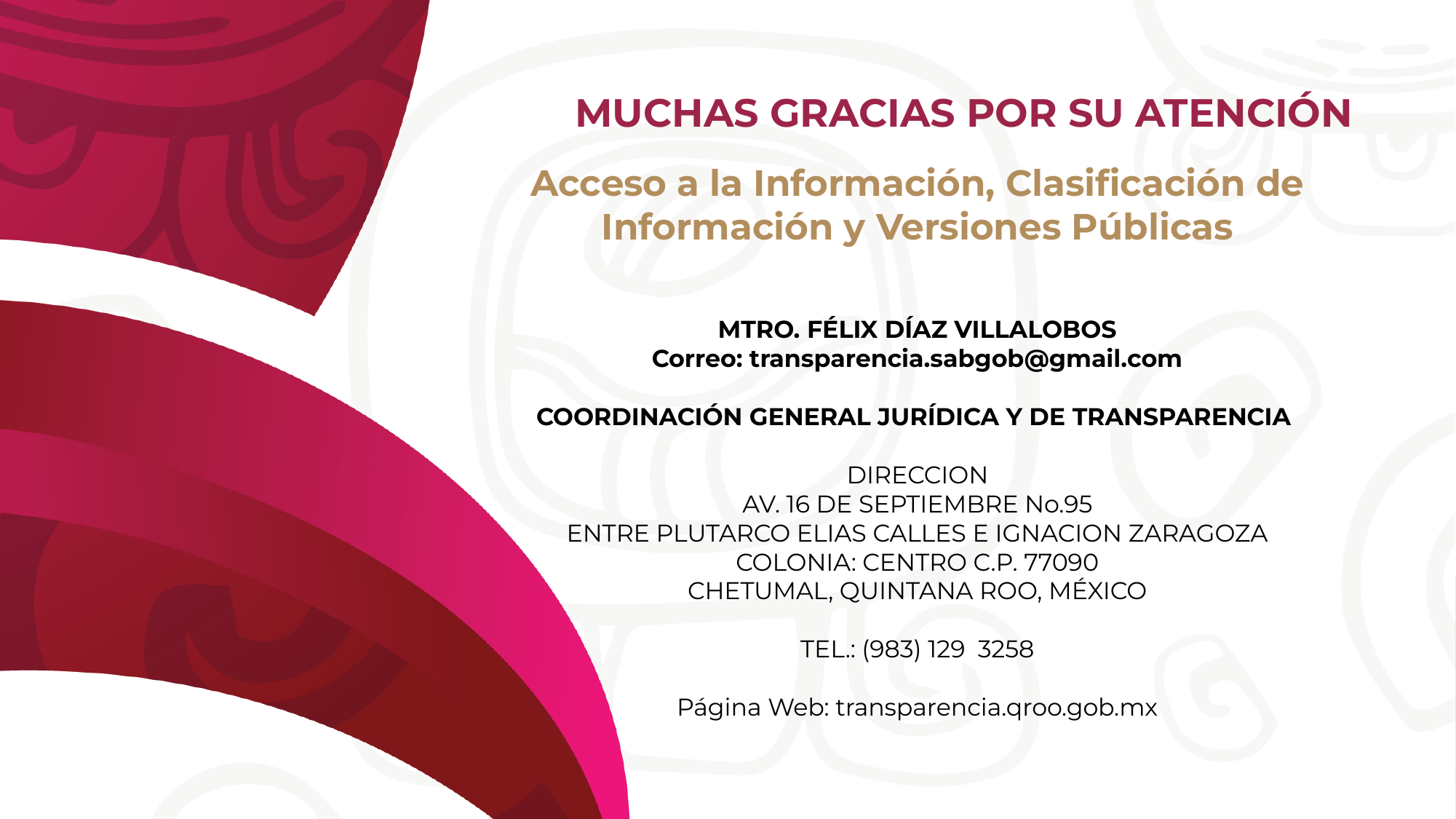

# MUCHAS GRACIAS POR SU ATENCIÓN
Acceso a la Información, Clasificación de Información y Versiones Públicas
MTRO. FÉLIX DÍAZ VILLALOBOS
Correo: transparencia.sabgob@gmail.com

COORDINACIÓN GENERAL JURÍDICA Y DE TRANSPARENCIA

DIRECCION
AV. 16 DE SEPTIEMBRE No.95
ENTRE PLUTARCO ELIAS CALLES E IGNACION ZARAGOZA
COLONIA: CENTRO C.P. 77090
CHETUMAL, QUINTANA ROO, MÉXICO

TEL.: (983) 129  3258

Página Web: transparencia.qroo.gob.mx